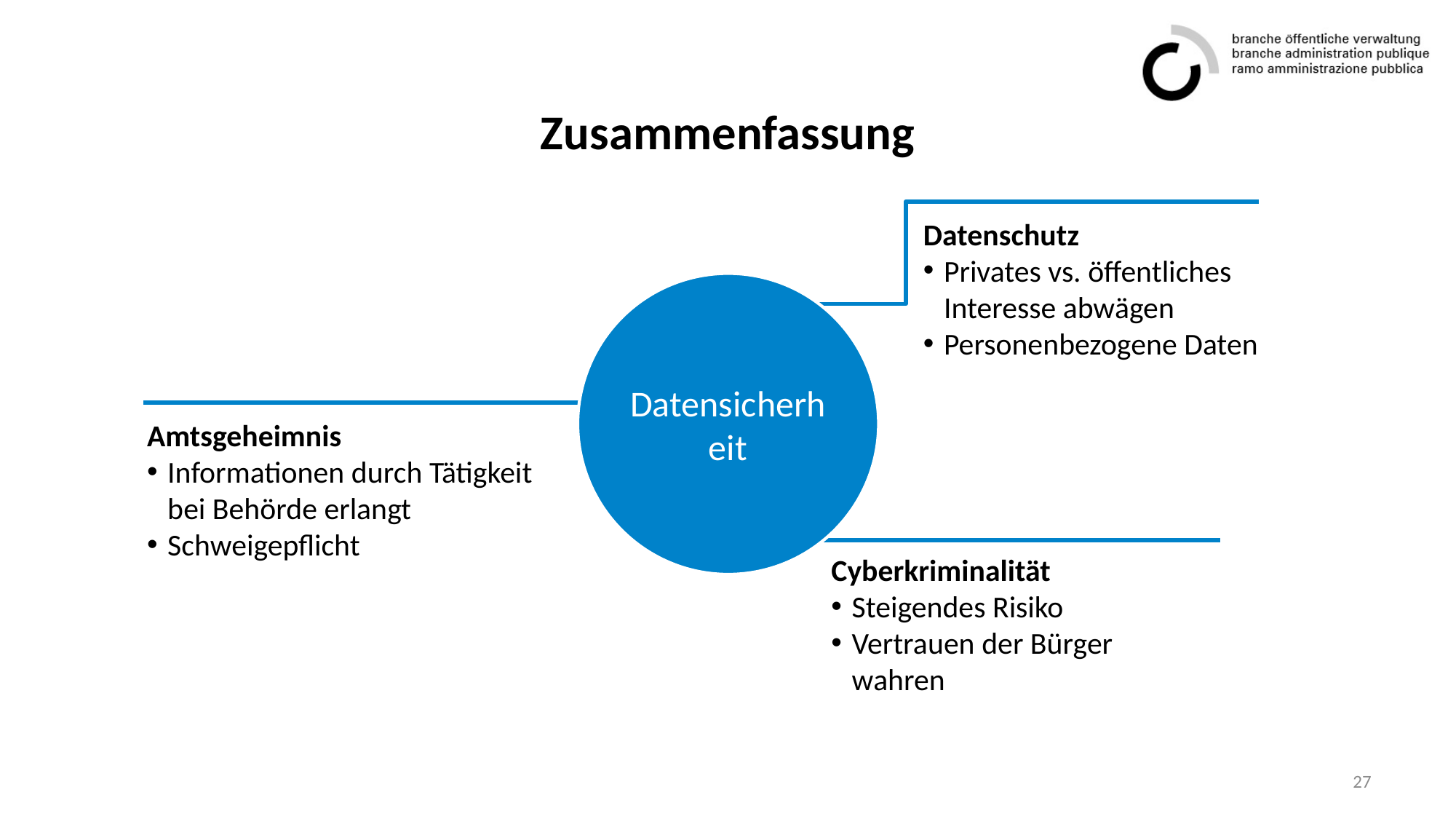

# Zusammenfassung
Datenschutz
Privates vs. öffentliches Interesse abwägen
Personenbezogene Daten
Datensicherheit
Amtsgeheimnis
Informationen durch Tätigkeit bei Behörde erlangt
Schweigepflicht
Cyberkriminalität
Steigendes Risiko
Vertrauen der Bürger wahren

27